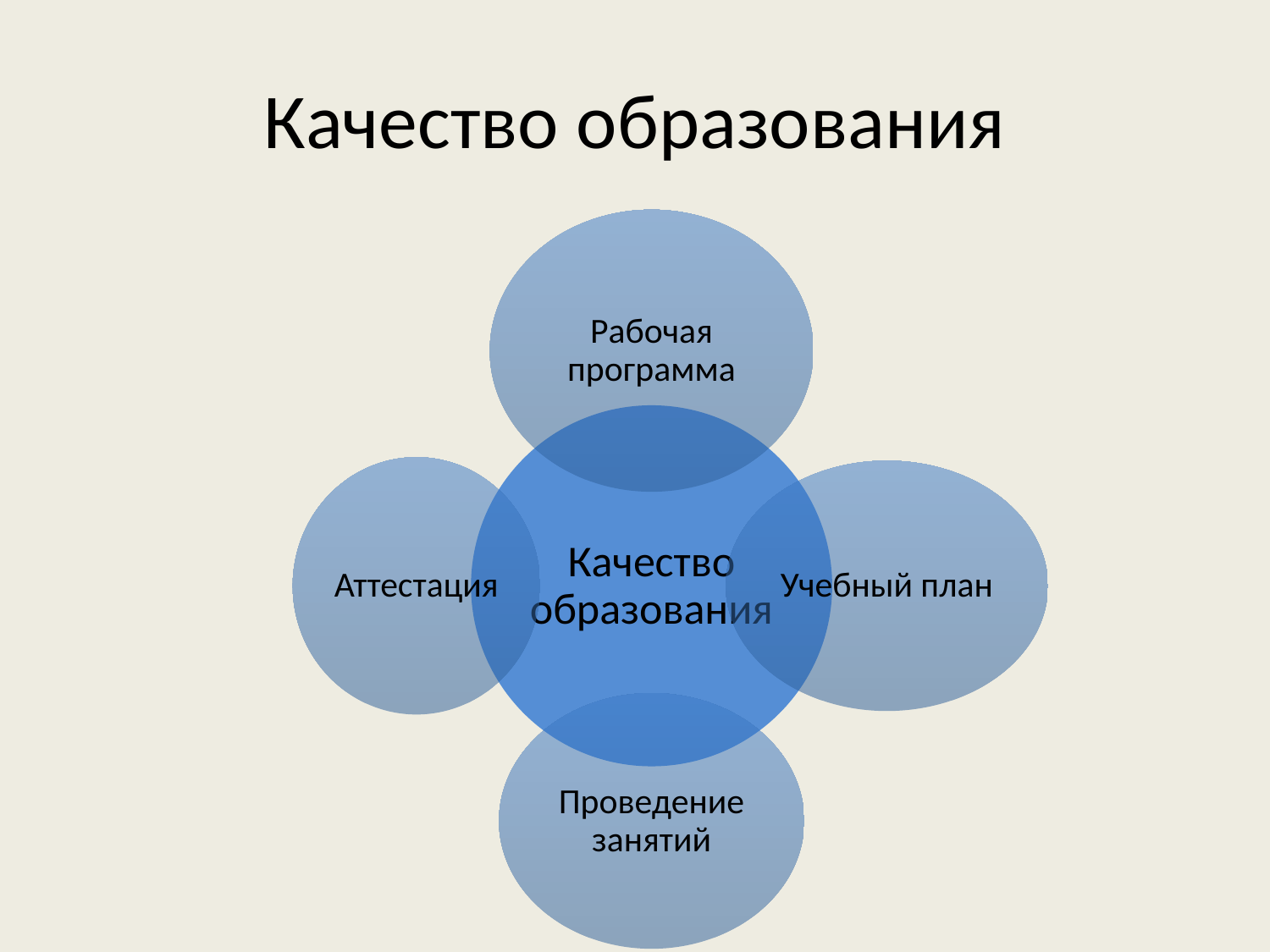

# Качество образования
Качество образования
Рабочая программа
Учебный план
Проведение занятий
Аттестация